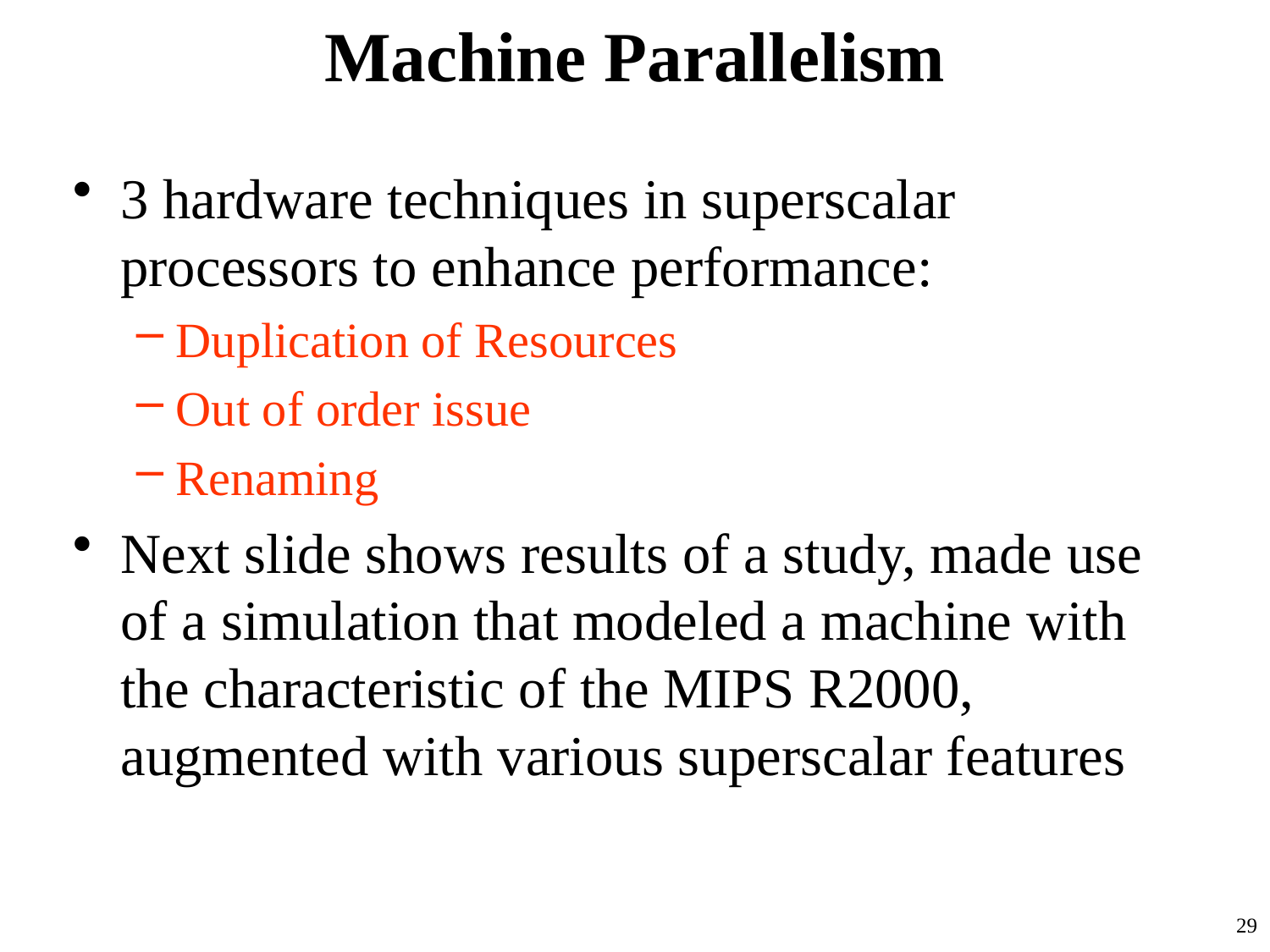

# Machine Parallelism
3 hardware techniques in superscalar processors to enhance performance:
Duplication of Resources
Out of order issue
Renaming
Next slide shows results of a study, made use of a simulation that modeled a machine with the characteristic of the MIPS R2000, augmented with various superscalar features
29